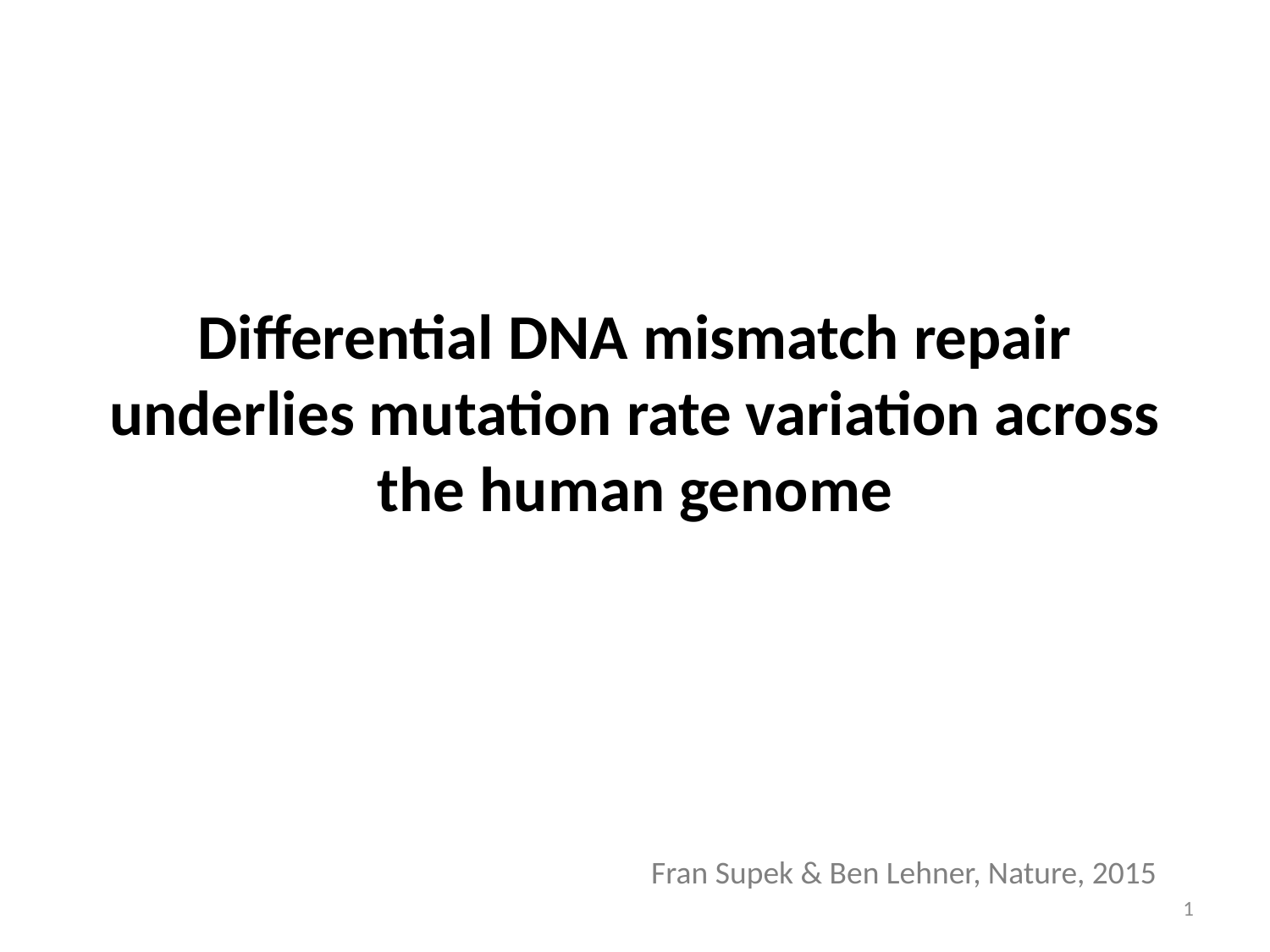

# Differential DNA mismatch repair underlies mutation rate variation across the human genome
Fran Supek & Ben Lehner, Nature, 2015
1